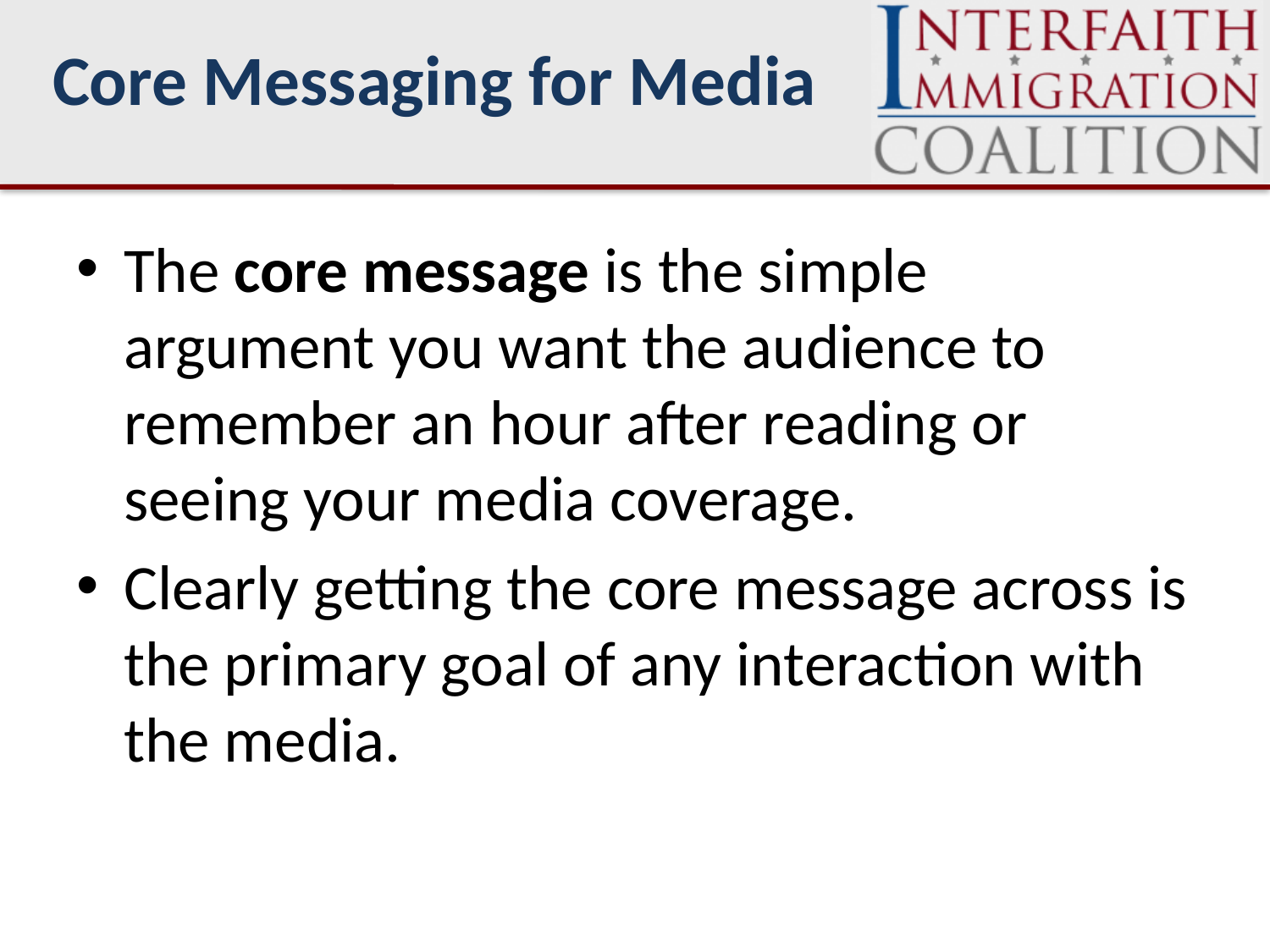

Core Messaging for Media
#
The core message is the simple argument you want the audience to remember an hour after reading or seeing your media coverage.
Clearly getting the core message across is the primary goal of any interaction with the media.